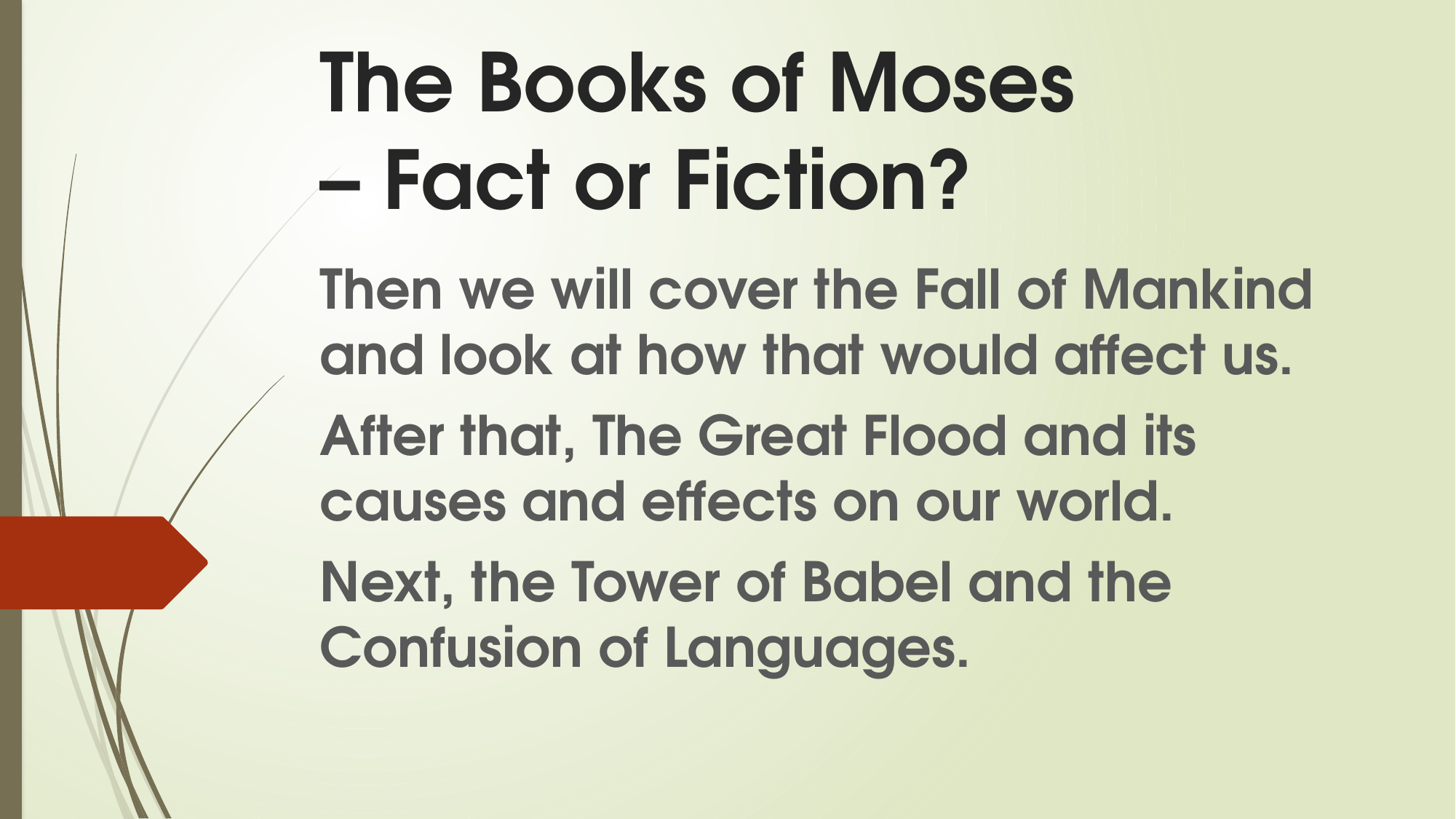

# The Books of Moses – Fact or Fiction?
Then we will cover the Fall of Mankind and look at how that would affect us.
After that, The Great Flood and its causes and effects on our world.
Next, the Tower of Babel and the Confusion of Languages.